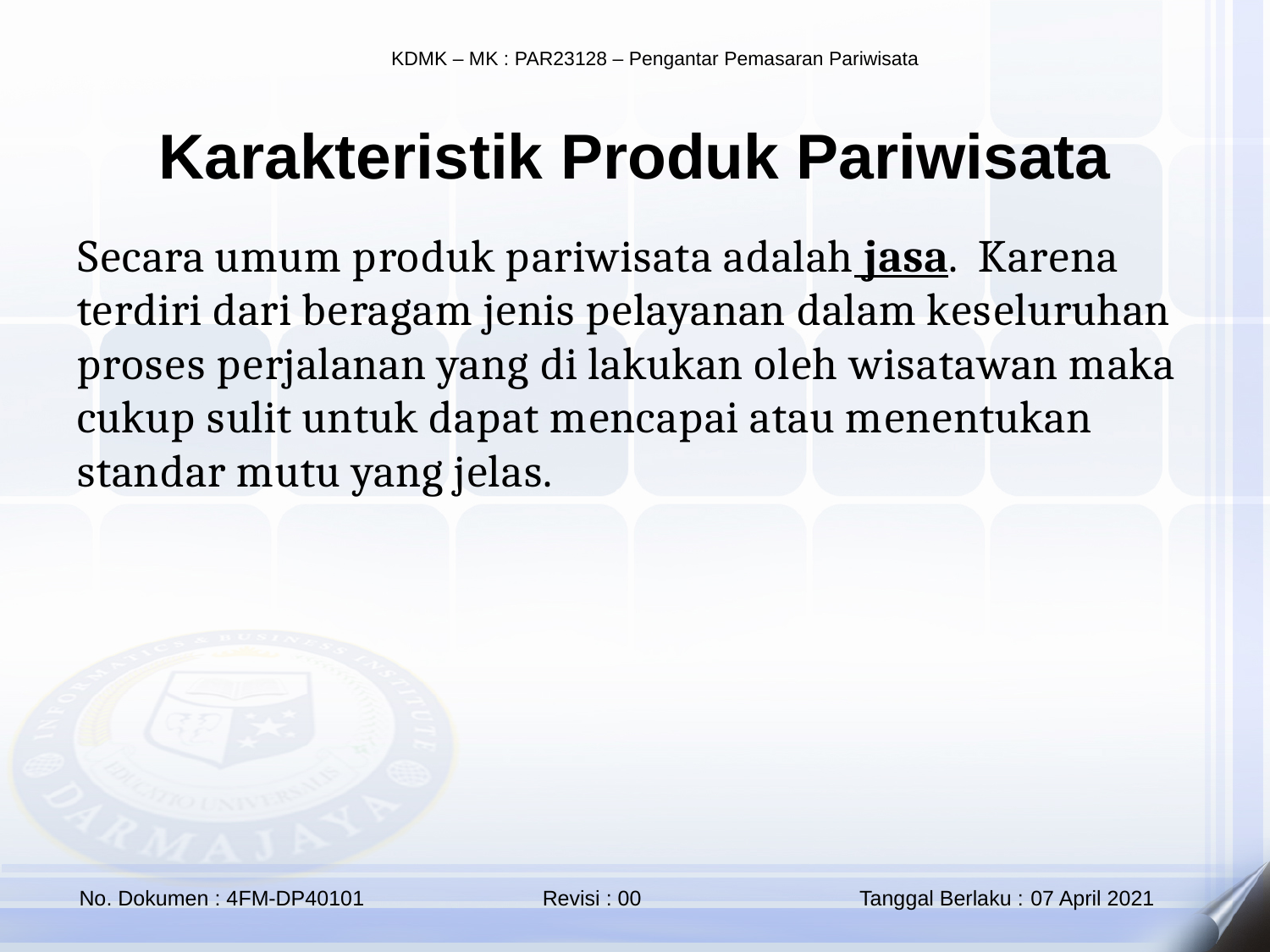

Karakteristik Produk Pariwisata
Secara umum produk pariwisata adalah jasa.  Karena terdiri dari beragam jenis pelayanan dalam keseluruhan proses perjalanan yang di lakukan oleh wisatawan maka cukup sulit untuk dapat mencapai atau menentukan standar mutu yang jelas.